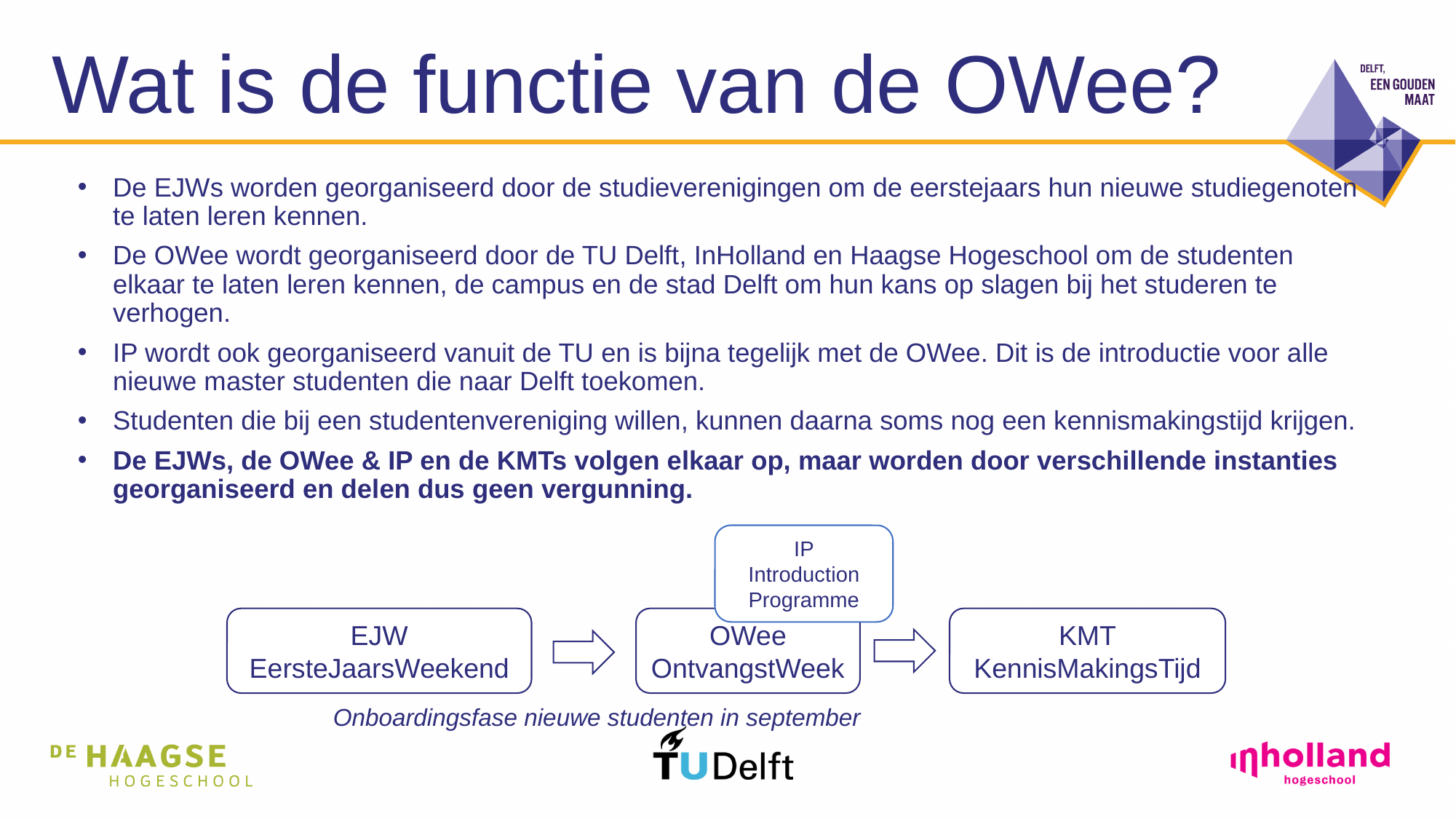

# Wat is de functie van de OWee?
De EJWs worden georganiseerd door de studieverenigingen om de eerstejaars hun nieuwe studiegenoten te laten leren kennen.
De OWee wordt georganiseerd door de TU Delft, InHolland en Haagse Hogeschool om de studenten elkaar te laten leren kennen, de campus en de stad Delft om hun kans op slagen bij het studeren te verhogen.
IP wordt ook georganiseerd vanuit de TU en is bijna tegelijk met de OWee. Dit is de introductie voor alle nieuwe master studenten die naar Delft toekomen.
Studenten die bij een studentenvereniging willen, kunnen daarna soms nog een kennismakingstijd krijgen.
De EJWs, de OWee & IP en de KMTs volgen elkaar op, maar worden door verschillende instanties georganiseerd en delen dus geen vergunning.

IP
Introduction Programme
EJW
EersteJaarsWeekend
OWee
OntvangstWeek
KMT
KennisMakingsTijd

Onboardingsfase nieuwe studenten in september